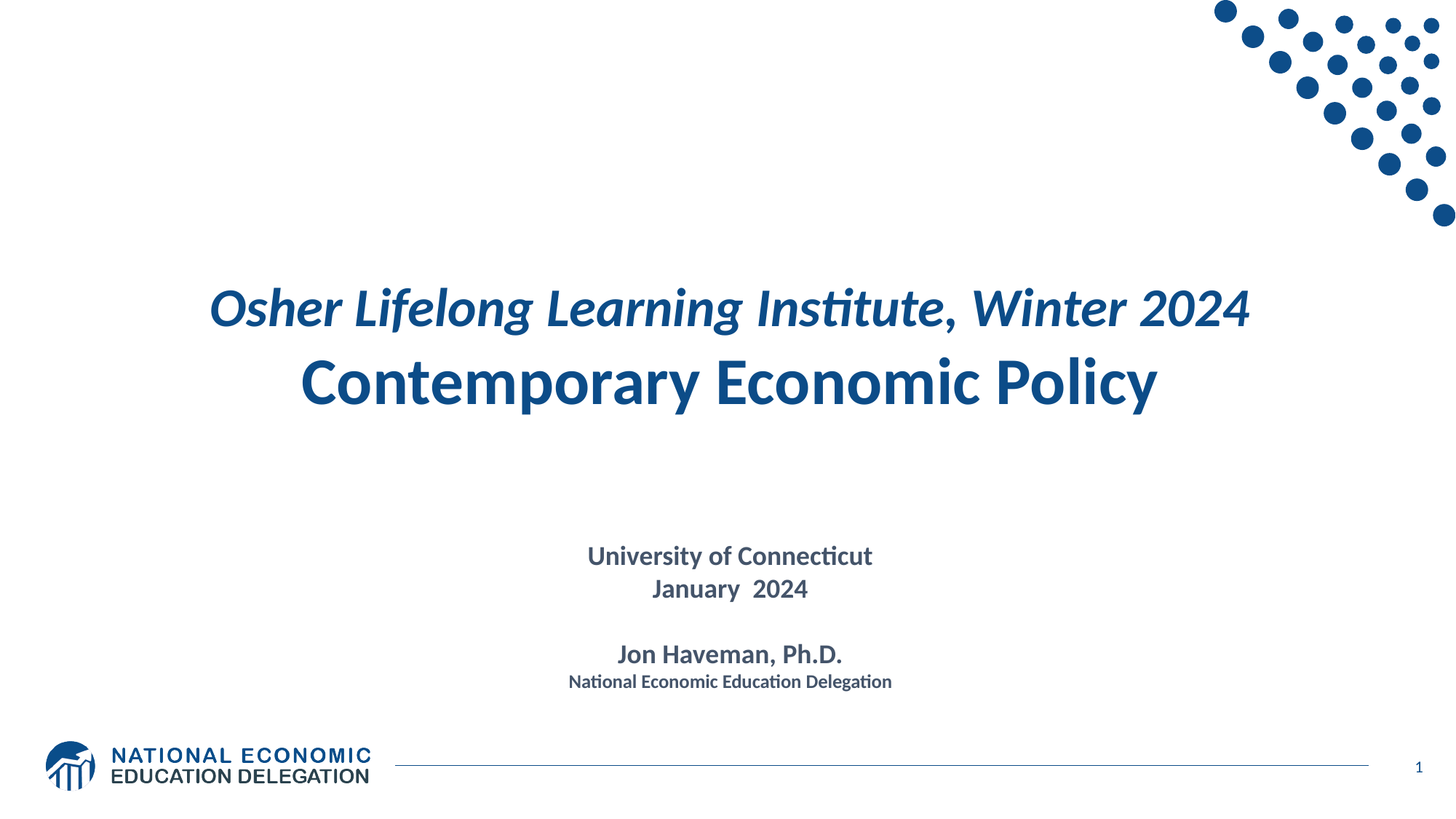

Osher Lifelong Learning Institute, Winter 2024
Contemporary Economic Policy
University of Connecticut
January  2024

Jon Haveman, Ph.D.
National Economic Education Delegation
1